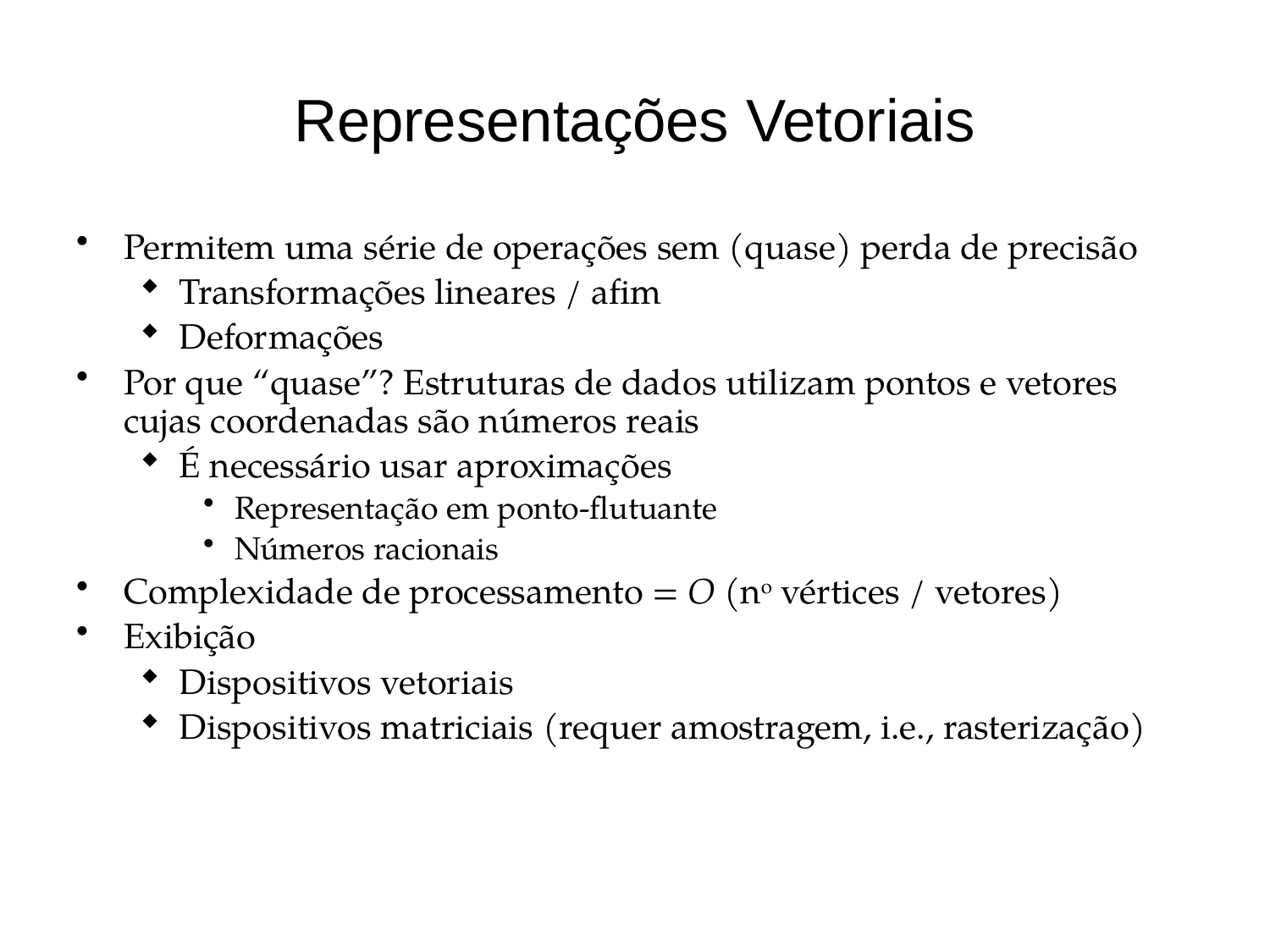

# Representações Vetoriais
Permitem uma série de operações sem (quase) perda de precisão
Transformações lineares / afim
Deformações
Por que “quase”? Estruturas de dados utilizam pontos e vetores  cujas coordenadas são números reais
É necessário usar aproximações
Representação em ponto-flutuante
Números racionais
Complexidade de processamento = O (no vértices / vetores)
Exibição
Dispositivos vetoriais
Dispositivos matriciais (requer amostragem, i.e., rasterização)